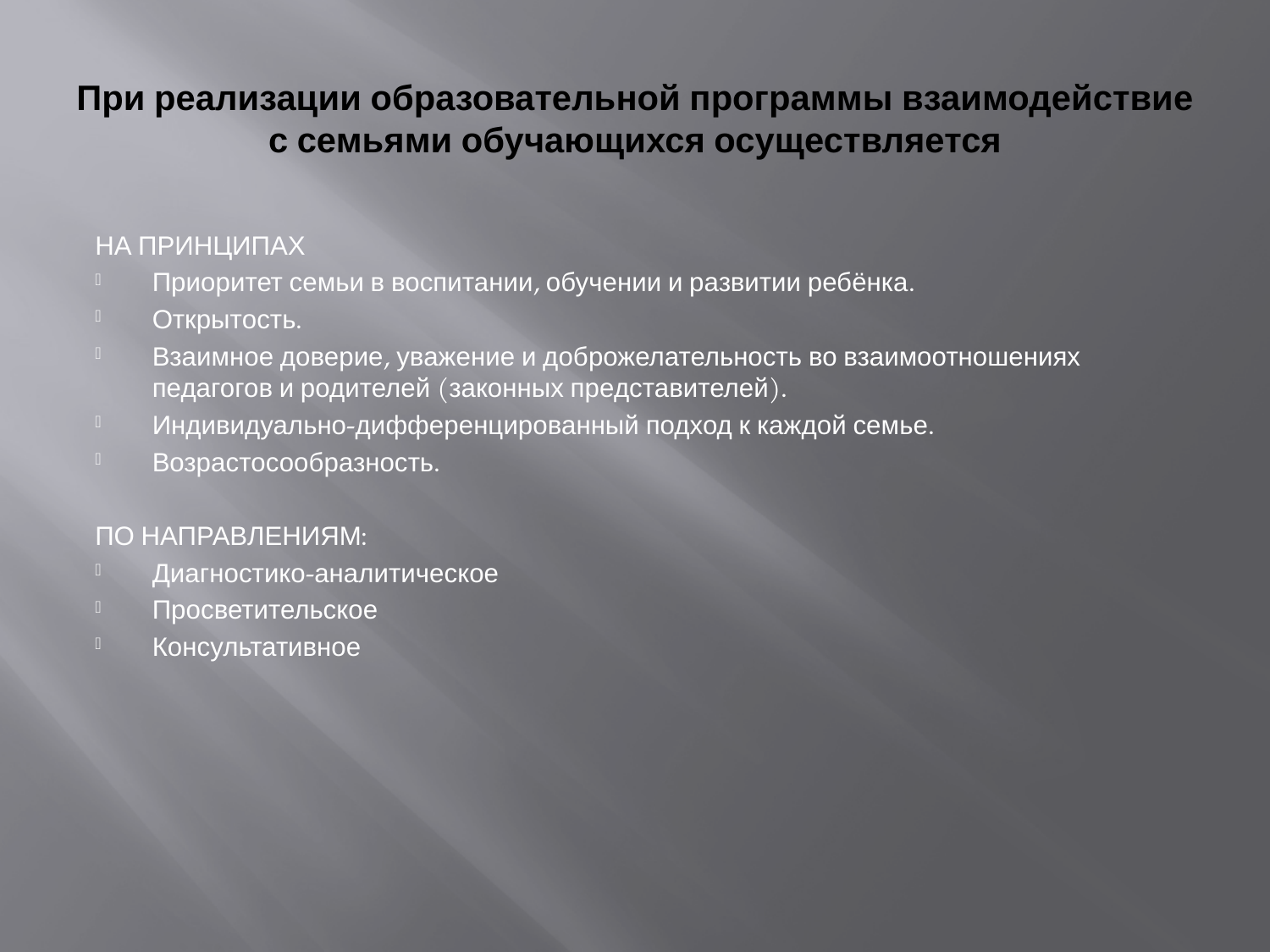

# При реализации образовательной программы взаимодействие с семьями обучающихся осуществляется
НА ПРИНЦИПАХ
Приоритет семьи в воспитании, обучении и развитии ребёнка.
Открытость.
Взаимное доверие, уважение и доброжелательность во взаимоотношениях педагогов и родителей (законных представителей).
Индивидуально-дифференцированный подход к каждой семье.
Возрастосообразность.

ПО НАПРАВЛЕНИЯМ:
Диагностико-аналитическое
Просветительское
Консультативное